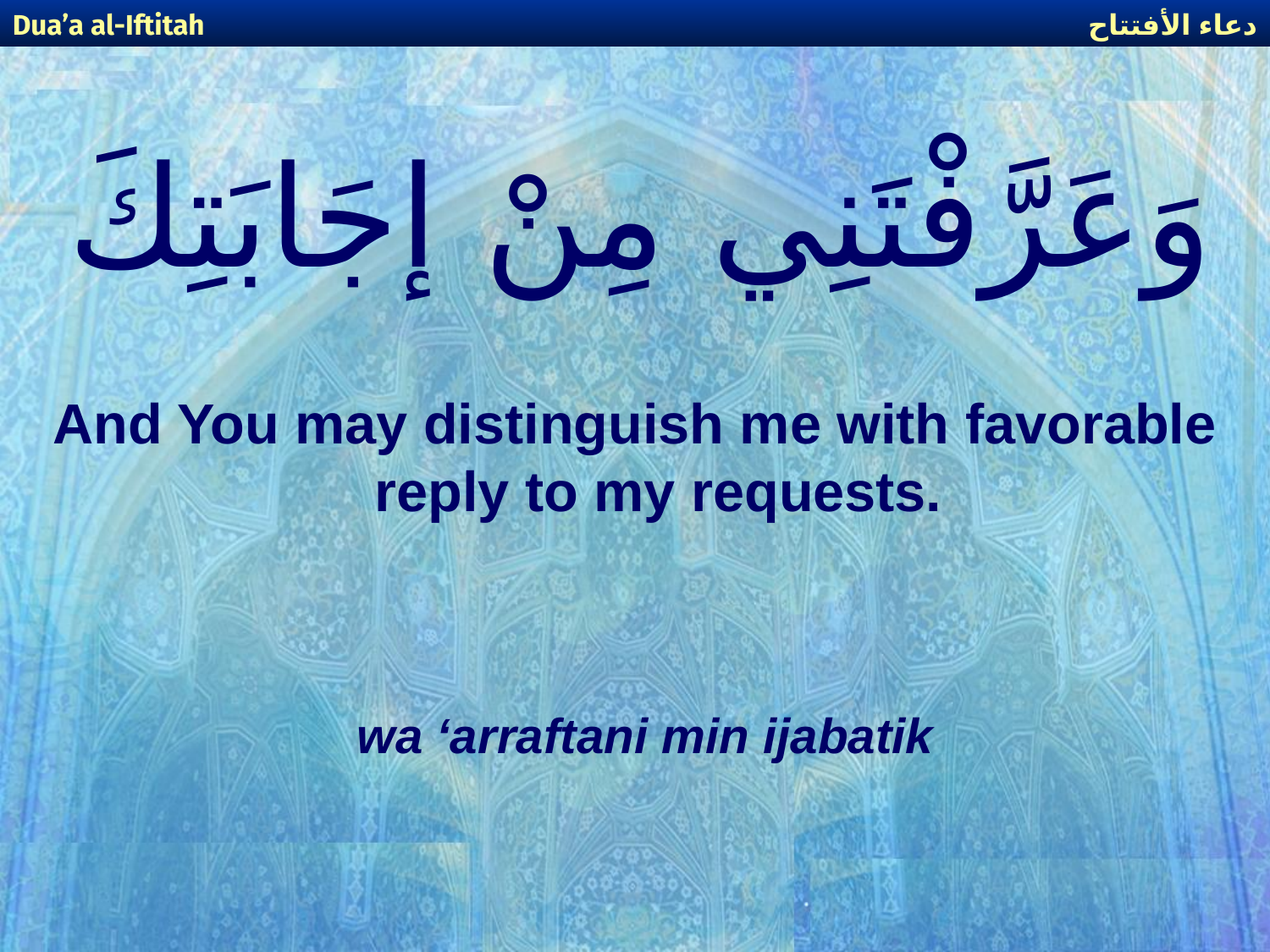

دعاء الأفتتاح
Dua’a al-Iftitah
# وَعَرَّفْتَنِي مِنْ إجَابَتِكَ
And You may distinguish me with favorable reply to my requests.
wa ‘arraftani min ijabatik